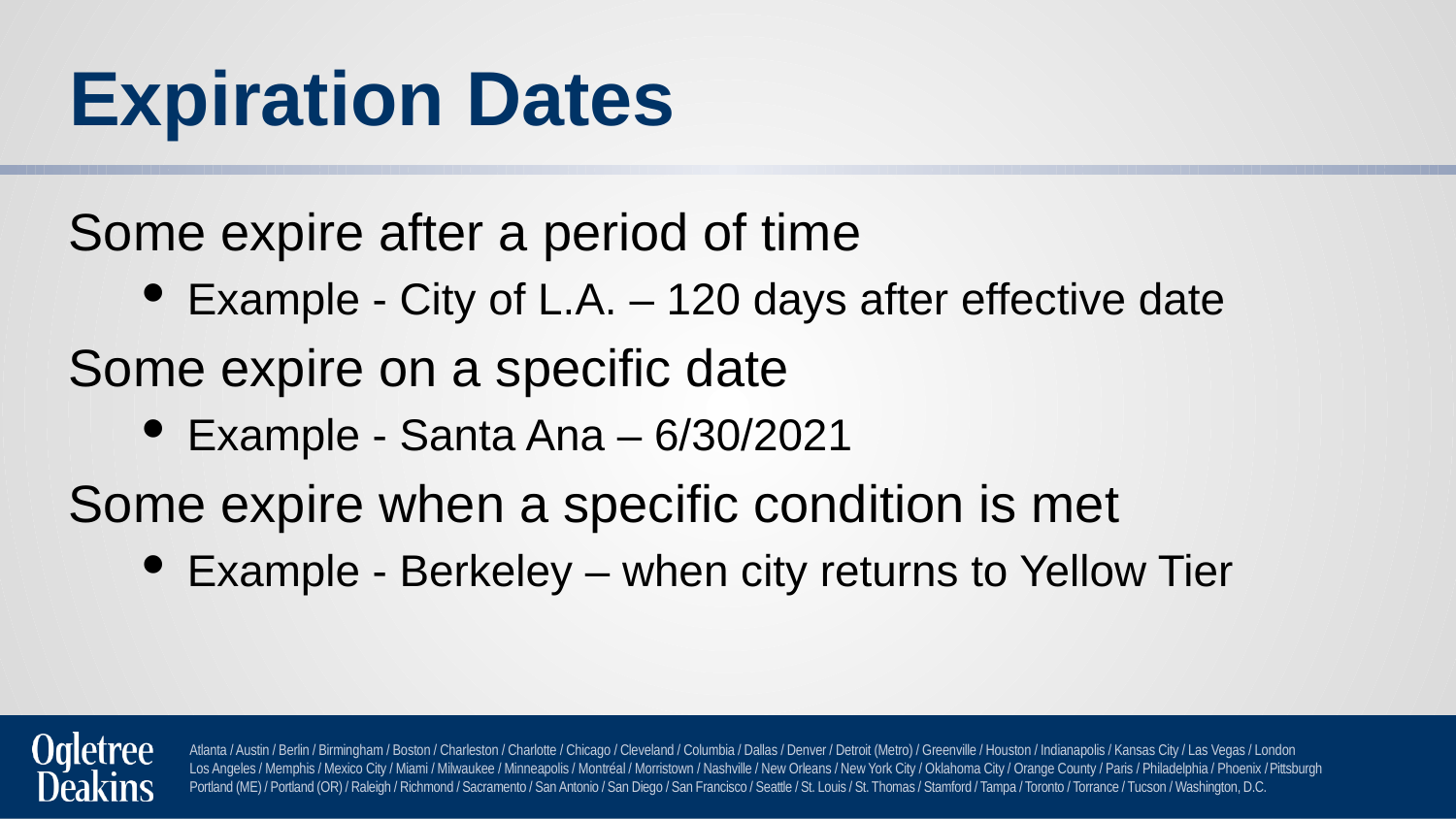

# Expiration Dates
Some expire after a period of time
Example - City of L.A. – 120 days after effective date
Some expire on a specific date
Example - Santa Ana – 6/30/2021
Some expire when a specific condition is met
Example - Berkeley – when city returns to Yellow Tier